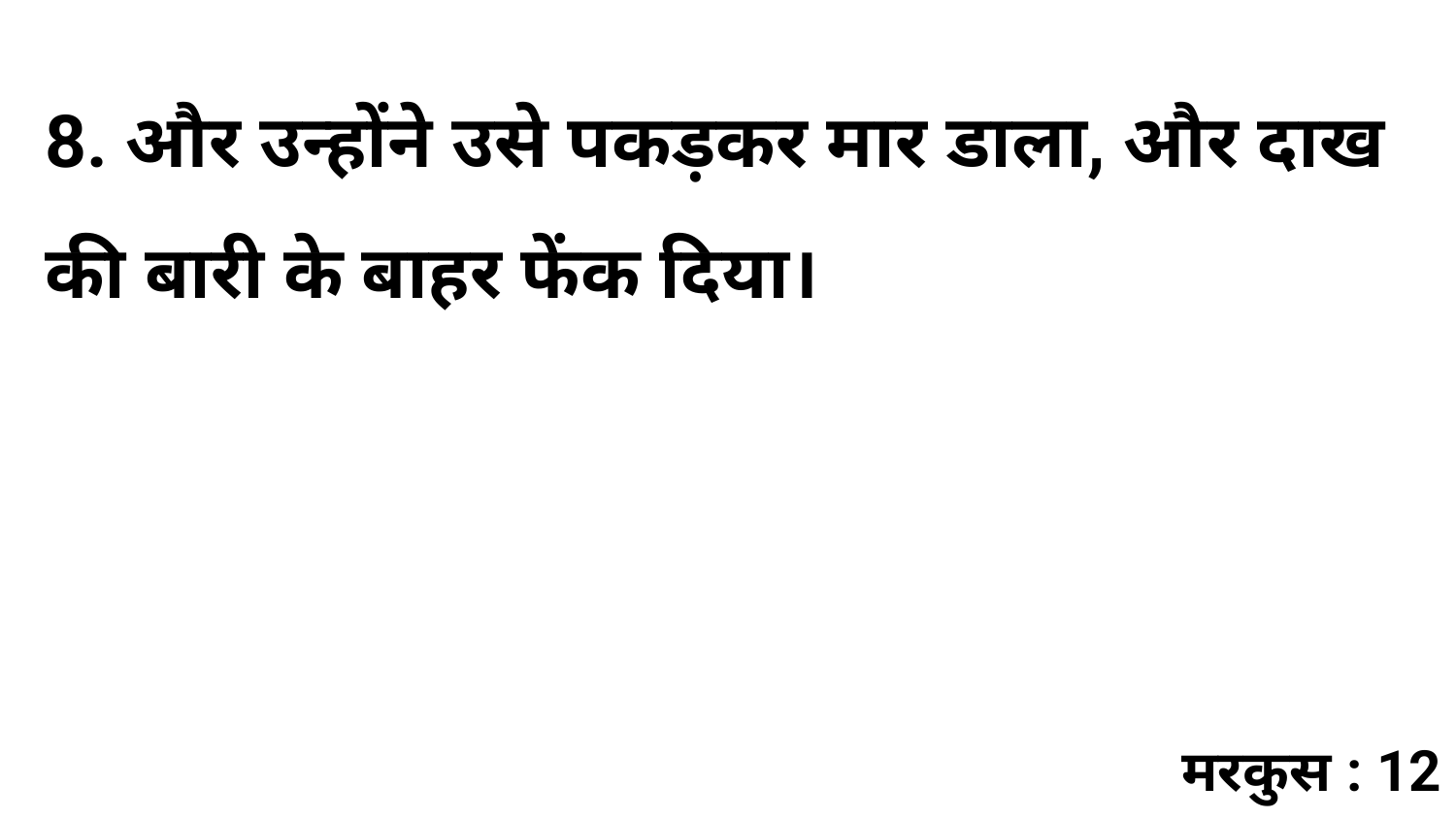

8. और उन्होंने उसे पकड़कर मार डाला, और दाख की बारी के बाहर फेंक दिया।
मरकुस : 12